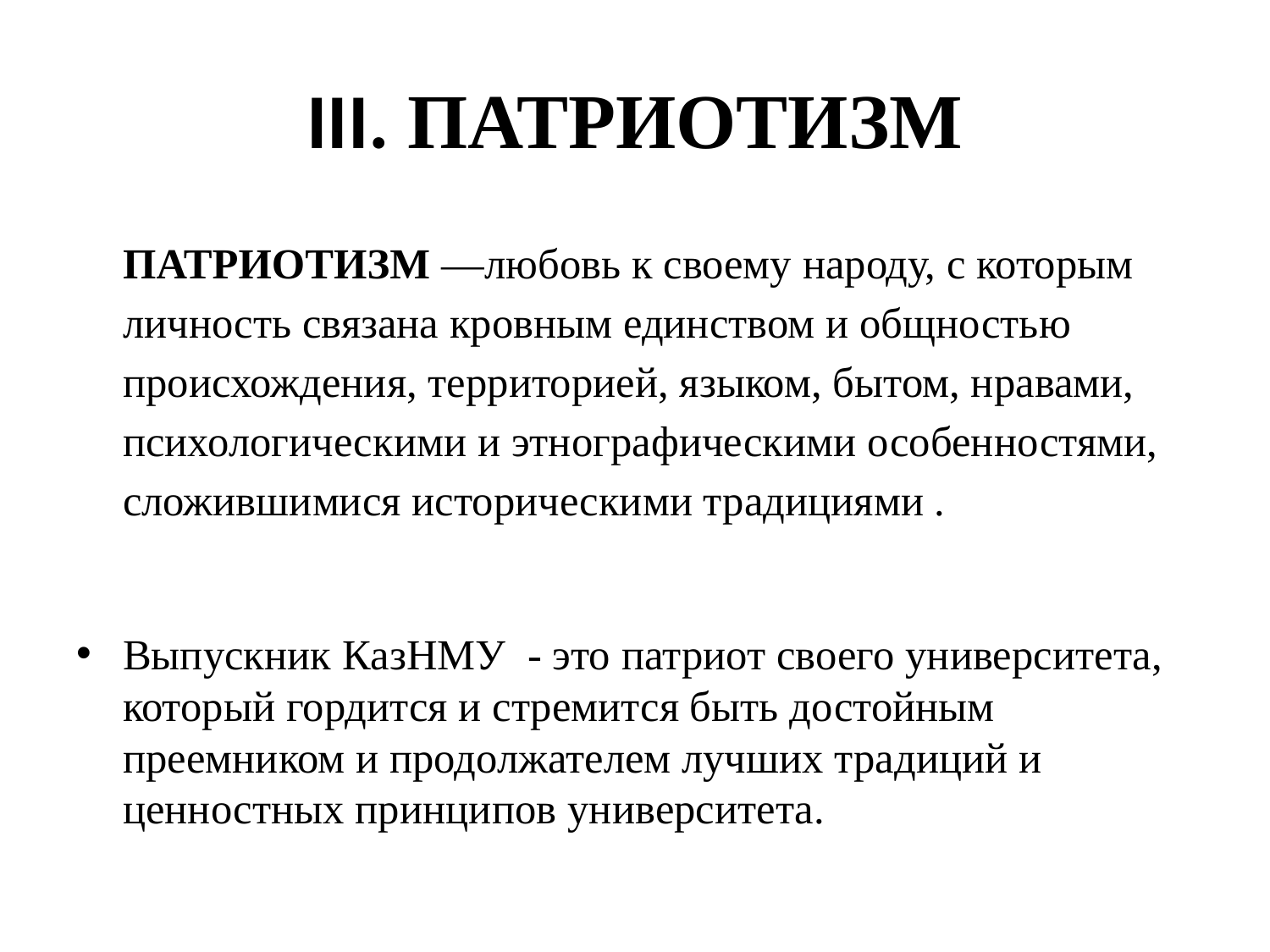

# III. ПАТРИОТИЗМ
ПАТРИОТИЗМ —любовь к своему народу, с которым личность связана кровным единством и общностью происхождения, территорией, языком, бытом, нравами, психологическими и этнографическими особенностями, сложившимися историческими традициями .

Выпускник КазНМУ  - это патриот своего университета, который гордится и стремится быть достойным преемником и продолжателем лучших традиций и ценностных принципов университета.